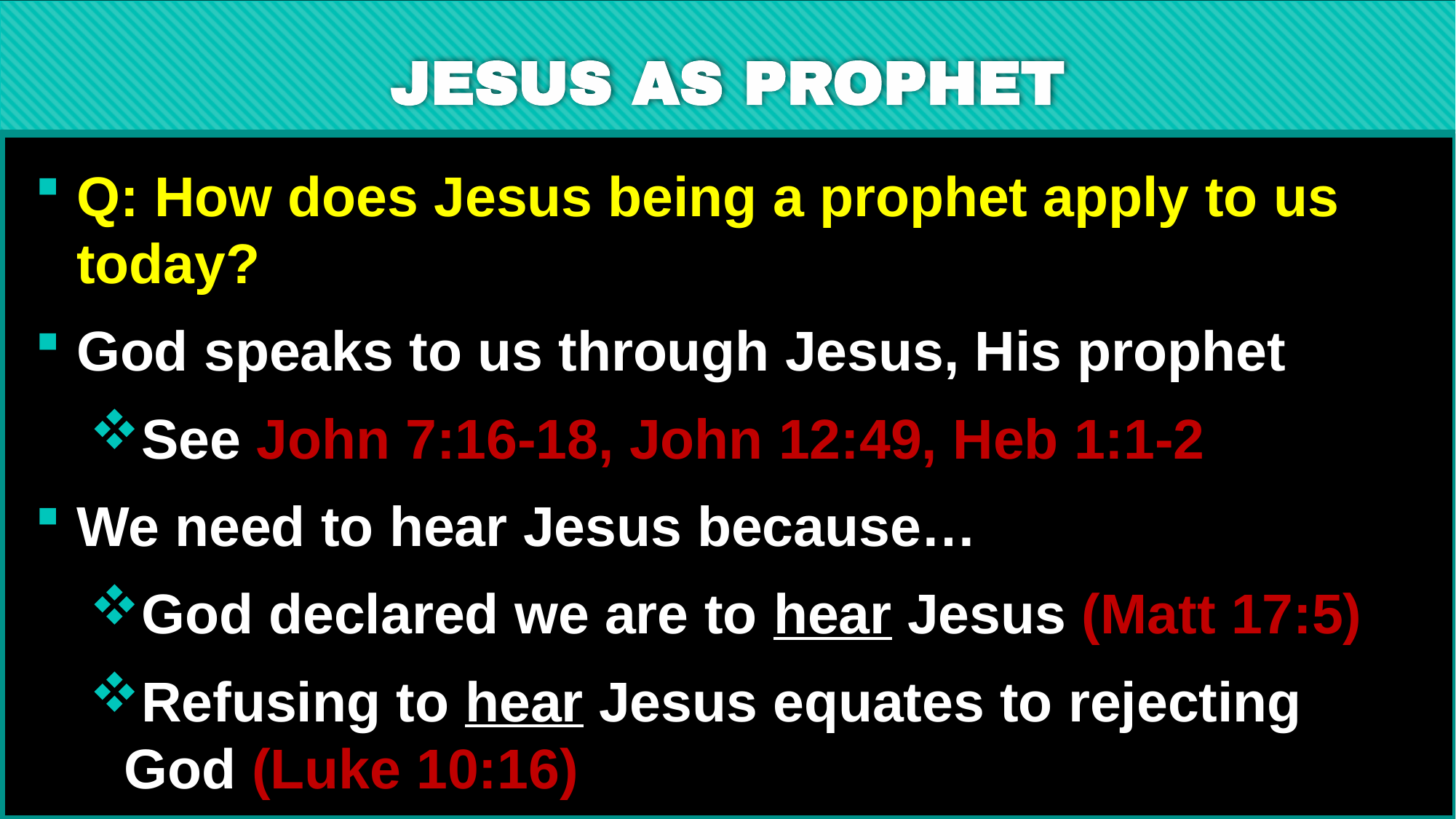

# JESUS AS PROPHET
Q: How does Jesus being a prophet apply to us today?
God speaks to us through Jesus, His prophet
See John 7:16-18, John 12:49, Heb 1:1-2
We need to hear Jesus because…
God declared we are to hear Jesus (Matt 17:5)
Refusing to hear Jesus equates to rejecting God (Luke 10:16)